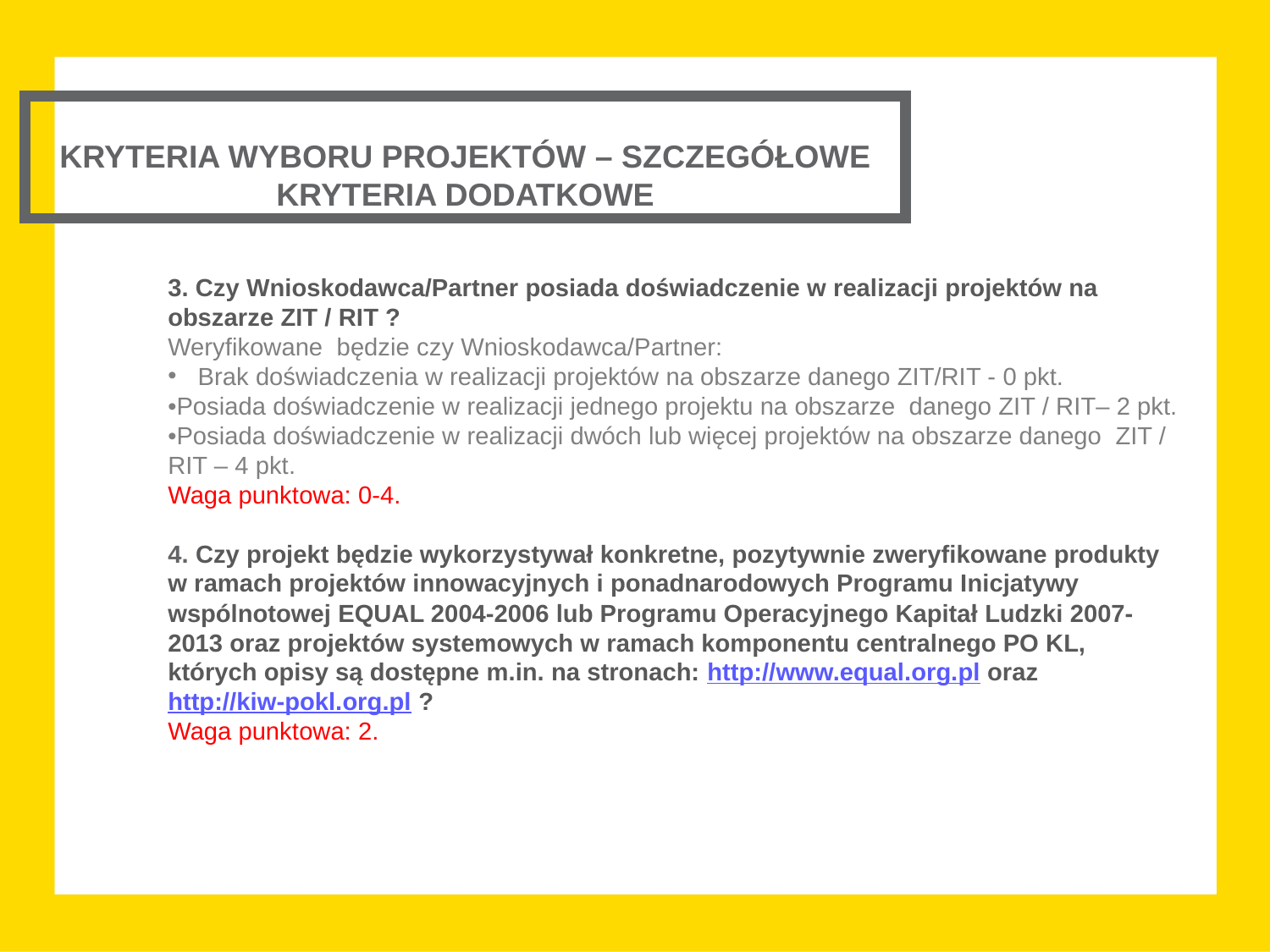

KRYTERIA WYBORU PROJEKTÓW – SZCZEGÓŁOWE KRYTERIA DODATKOWE

3. Czy Wnioskodawca/Partner posiada doświadczenie w realizacji projektów na obszarze ZIT / RIT ?
Weryfikowane  będzie czy Wnioskodawca/Partner:
Brak doświadczenia w realizacji projektów na obszarze danego ZIT/RIT - 0 pkt.
•Posiada doświadczenie w realizacji jednego projektu na obszarze  danego ZIT / RIT– 2 pkt.
•Posiada doświadczenie w realizacji dwóch lub więcej projektów na obszarze danego  ZIT / RIT – 4 pkt.
Waga punktowa: 0-4.

4. Czy projekt będzie wykorzystywał konkretne, pozytywnie zweryfikowane produkty w ramach projektów innowacyjnych i ponadnarodowych Programu Inicjatywy wspólnotowej EQUAL 2004-2006 lub Programu Operacyjnego Kapitał Ludzki 2007-2013 oraz projektów systemowych w ramach komponentu centralnego PO KL, których opisy są dostępne m.in. na stronach: http://www.equal.org.pl oraz http://kiw-pokl.org.pl ?
Waga punktowa: 2.